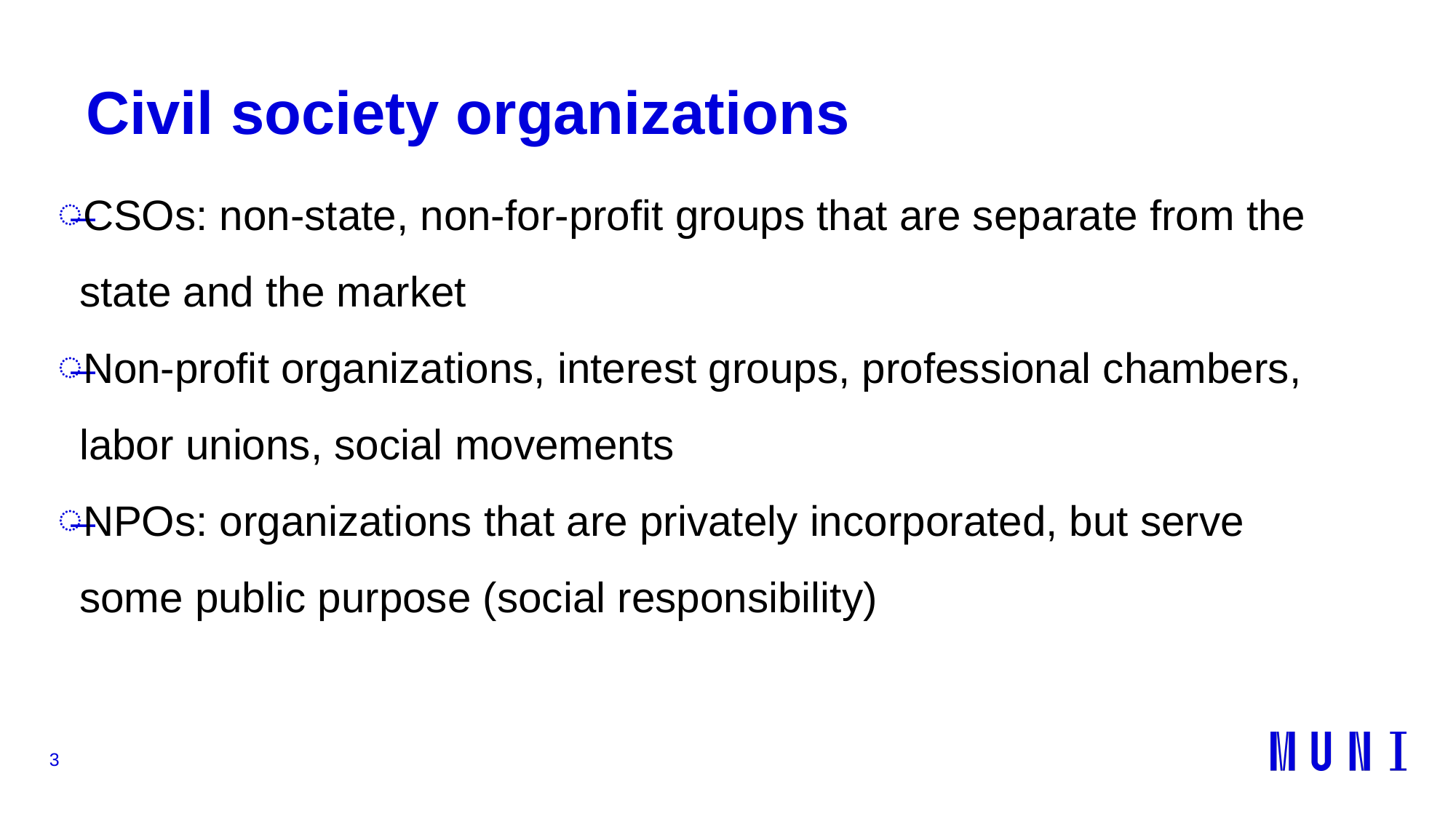

# Civil society organizations
CSOs: non-state, non-for-profit groups that are separate from the state and the market
Non-profit organizations, interest groups, professional chambers, labor unions, social movements
NPOs: organizations that are privately incorporated, but serve some public purpose (social responsibility)

3